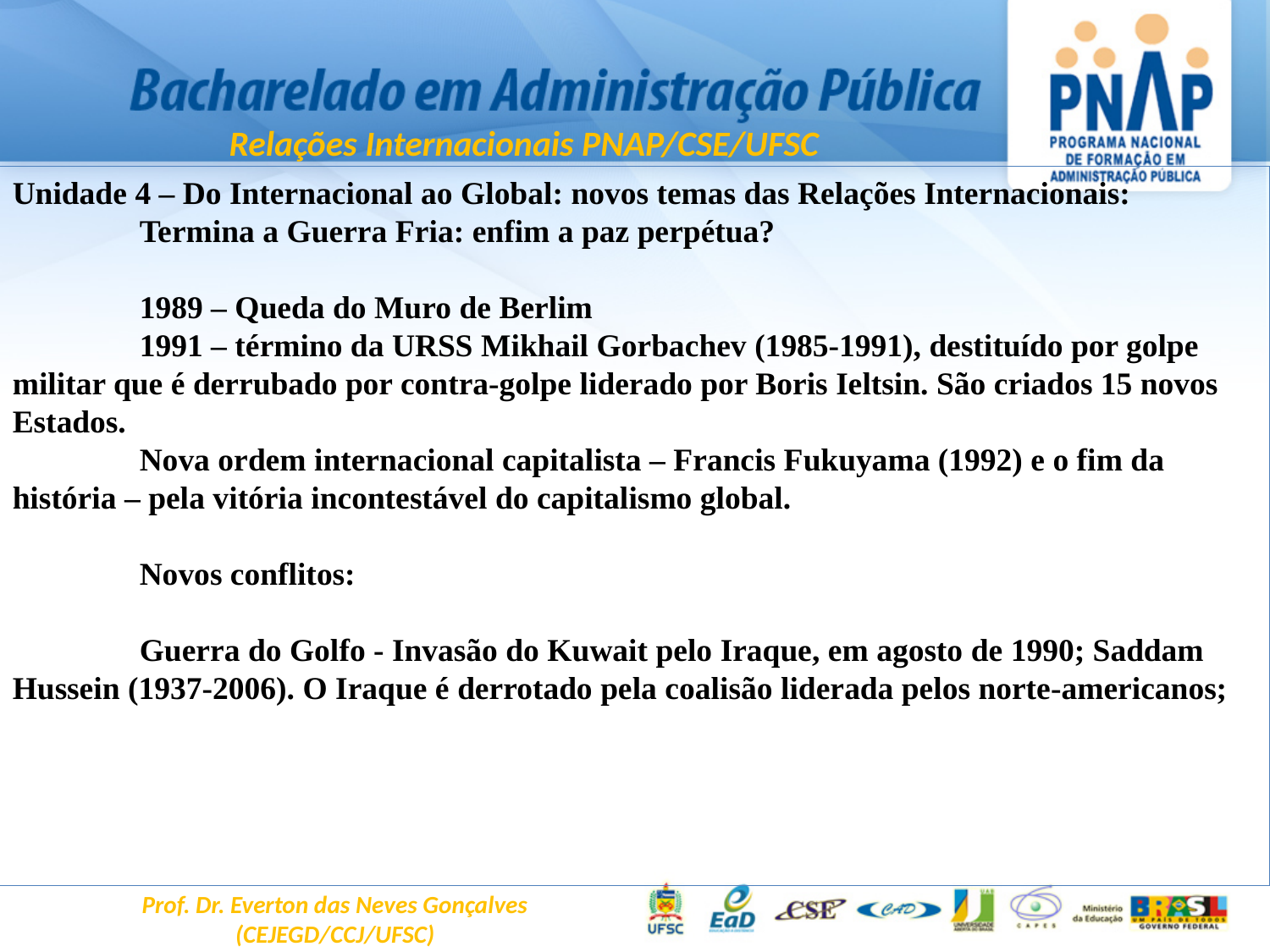

Relações Internacionais PNAP/CSE/UFSC

Unidade 4 – Do Internacional ao Global: novos temas das Relações Internacionais:
	Termina a Guerra Fria: enfim a paz perpétua?

	1989 – Queda do Muro de Berlim
	1991 – término da URSS Mikhail Gorbachev (1985-1991), destituído por golpe militar que é derrubado por contra-golpe liderado por Boris Ieltsin. São criados 15 novos Estados.
	Nova ordem internacional capitalista – Francis Fukuyama (1992) e o fim da história – pela vitória incontestável do capitalismo global.

	Novos conflitos:

	Guerra do Golfo - Invasão do Kuwait pelo Iraque, em agosto de 1990; Saddam Hussein (1937-2006). O Iraque é derrotado pela coalisão liderada pelos norte-americanos;

Prof. Dr. Everton das Neves Gonçalves
(CEJEGD/CCJ/UFSC)